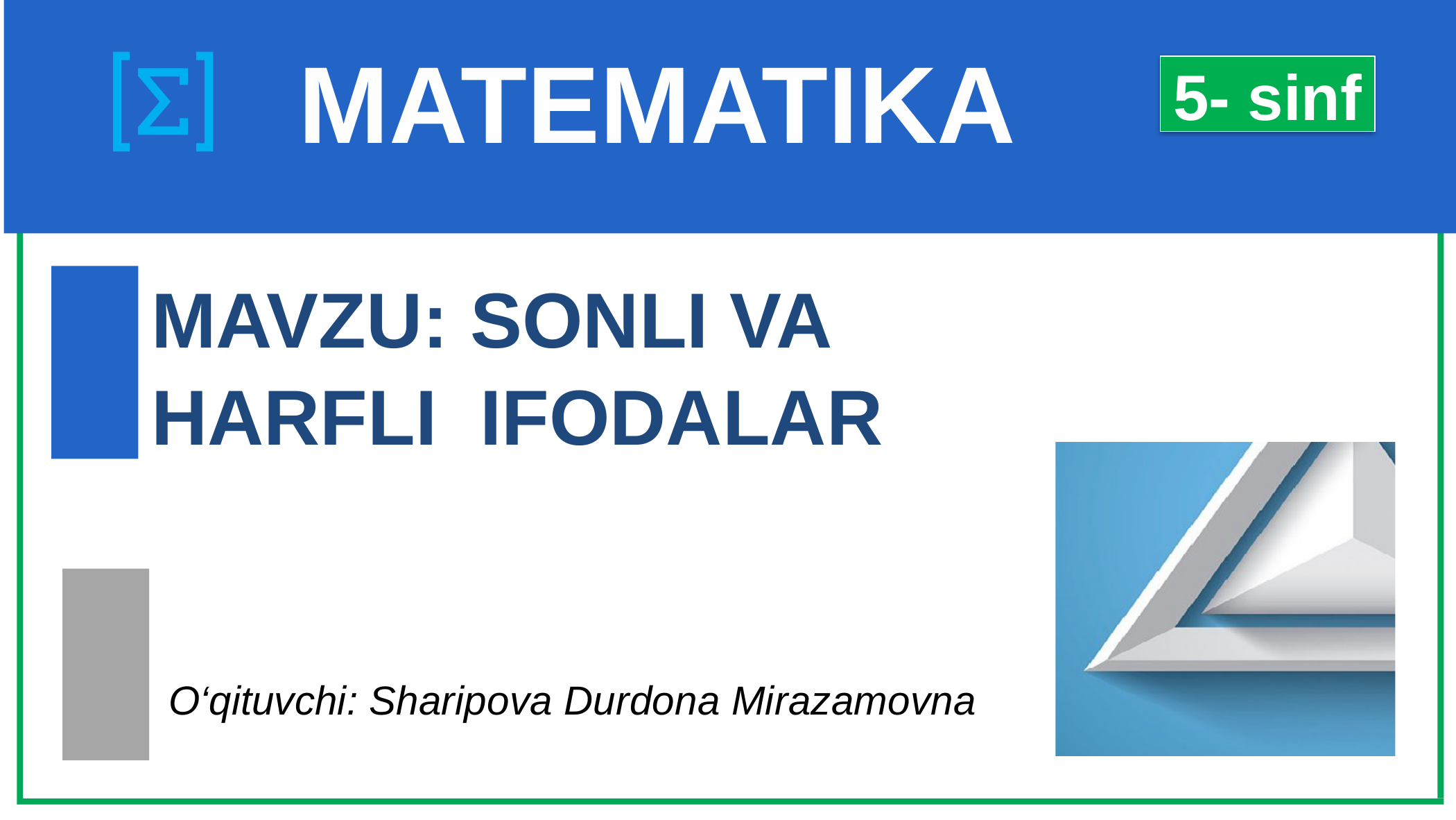

# MATEMATIKA

5- sinf

MAVZU: SONLI VA
HARFLI  IFODALAR

 O‘qituvchi: Sharipova Durdona Mirazamovna